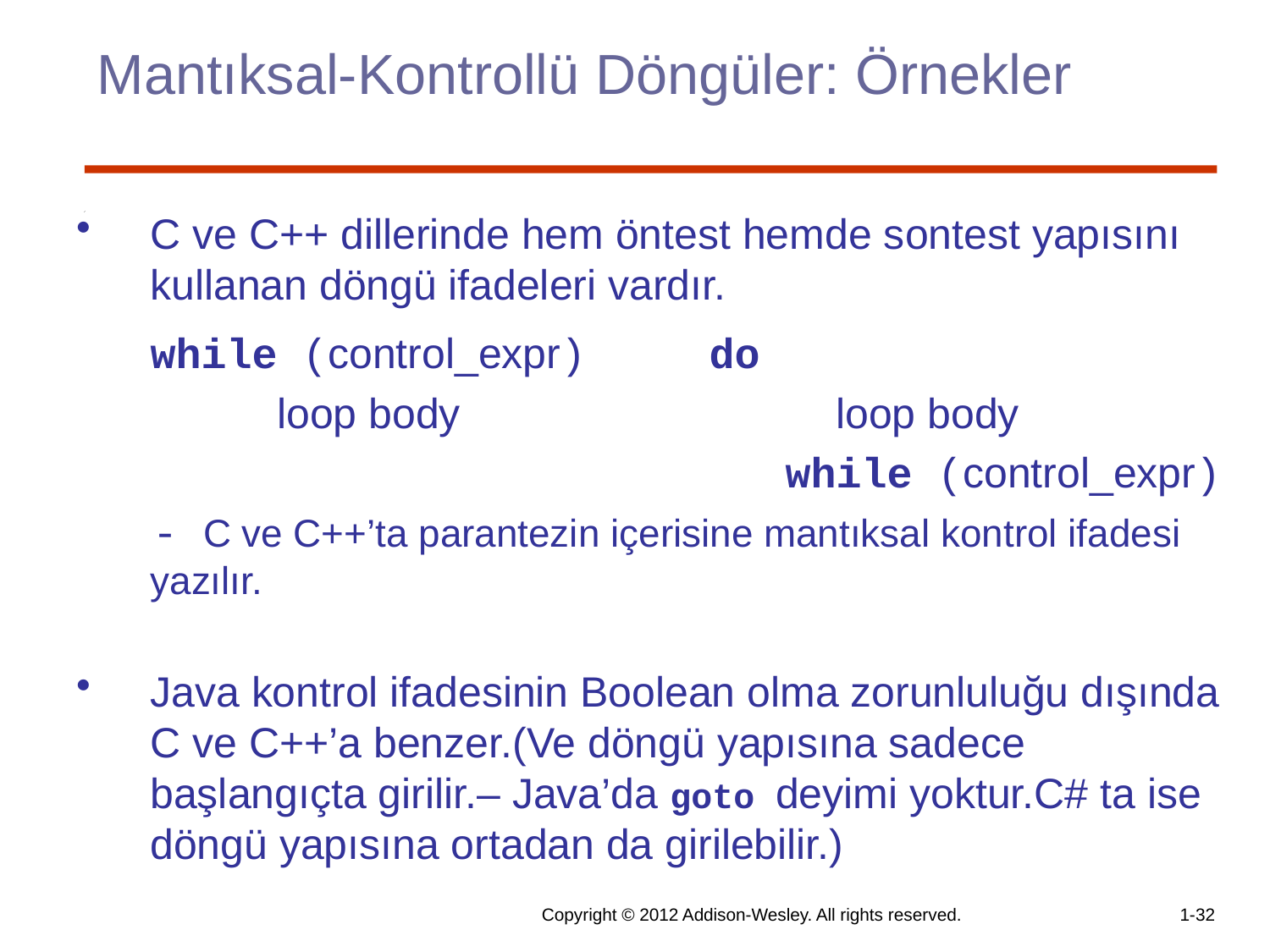

# Mantıksal-Kontrollü Döngüler: Örnekler
C ve C++ dillerinde hem öntest hemde sontest yapısını kullanan döngü ifadeleri vardır.
	while (control_expr)	  do
		loop body			  loop body
						while (control_expr)
   - C ve C++’ta parantezin içerisine mantıksal kontrol ifadesi yazılır.

Java kontrol ifadesinin Boolean olma zorunluluğu dışında C ve C++’a benzer.(Ve döngü yapısına sadece başlangıçta girilir.– Java’da goto deyimi yoktur.C# ta ise döngü yapısına ortadan da girilebilir.)
Copyright © 2012 Addison-Wesley. All rights reserved.
1-32